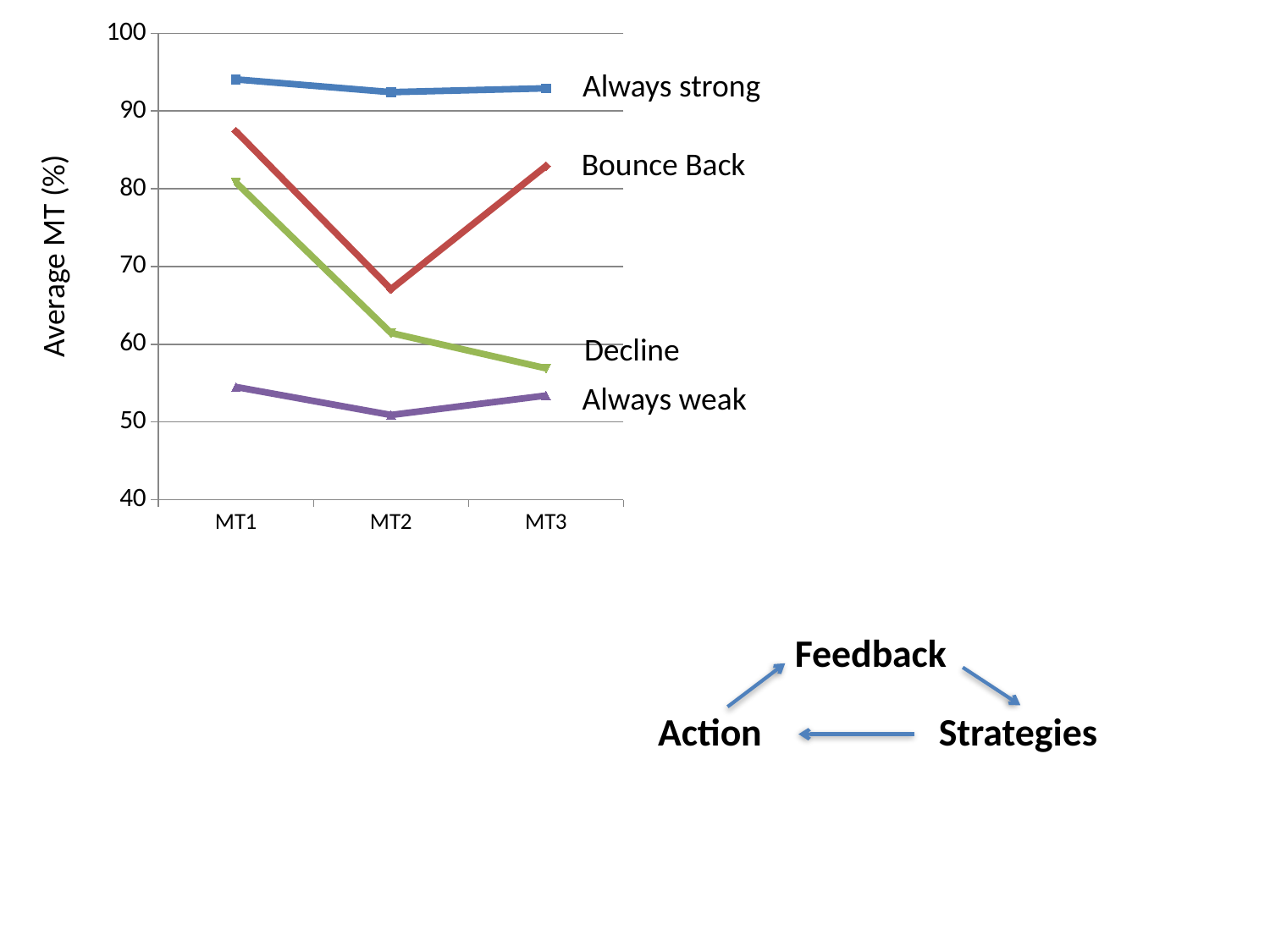

### Chart

| Category | High | Bounc Back | Decline | Low |
|---|---|---|---|---|
| MT1 | 94.07142857142819 | 87.3846153846154 | 80.8 | 54.5 |
| MT2 | 92.42857142857135 | 67.07692307692308 | 61.45 | 50.9 |
| MT3 | 92.92857142857135 | 82.9230769230769 | 56.9 | 53.4 |
Always strong
Bounce Back
Average MT (%)
Decline
Always weak
Feedback
Action
Strategies